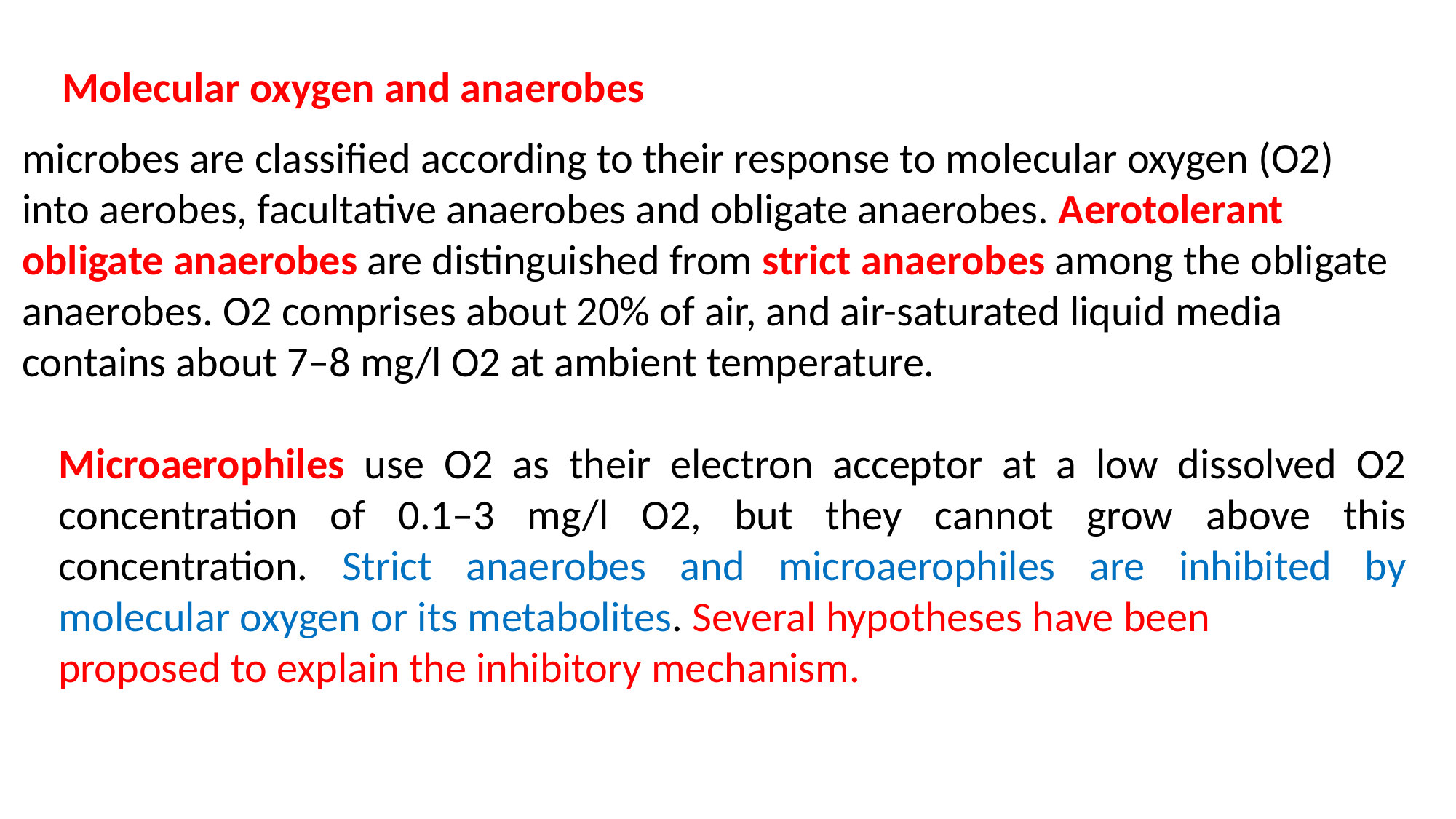

Molecular oxygen and anaerobes
microbes are classified according to their response to molecular oxygen (O2) into aerobes, facultative anaerobes and obligate anaerobes. Aerotolerant obligate anaerobes are distinguished from strict anaerobes among the obligate
anaerobes. O2 comprises about 20% of air, and air-saturated liquid media contains about 7–8 mg/l O2 at ambient temperature.
Microaerophiles use O2 as their electron acceptor at a low dissolved O2 concentration of 0.1–3 mg/l O2, but they cannot grow above this concentration. Strict anaerobes and microaerophiles are inhibited by molecular oxygen or its metabolites. Several hypotheses have been
proposed to explain the inhibitory mechanism.